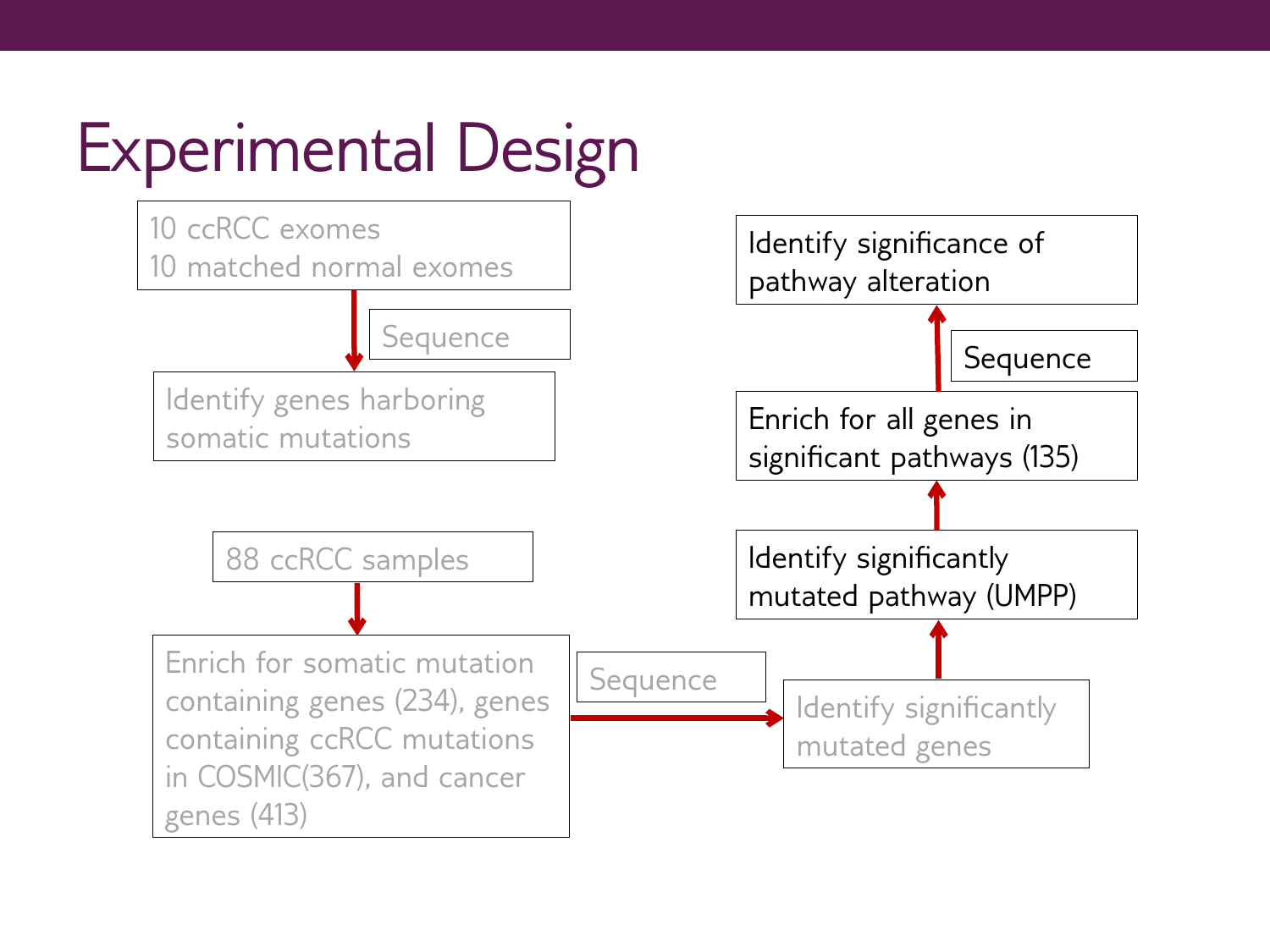

# Experimental Design
10 ccRCC exomes
10 matched normal exomes
Identify significance of pathway alteration
Sequence
Sequence
Identify genes harboring somatic mutations
Enrich for all genes in significant pathways (135)
Identify significantly mutated pathway (UMPP)
88 ccRCC samples
Enrich for somatic mutation containing genes (234), genes containing ccRCC mutations in COSMIC(367), and cancer genes (413)
Sequence
Identify significantly mutated genes